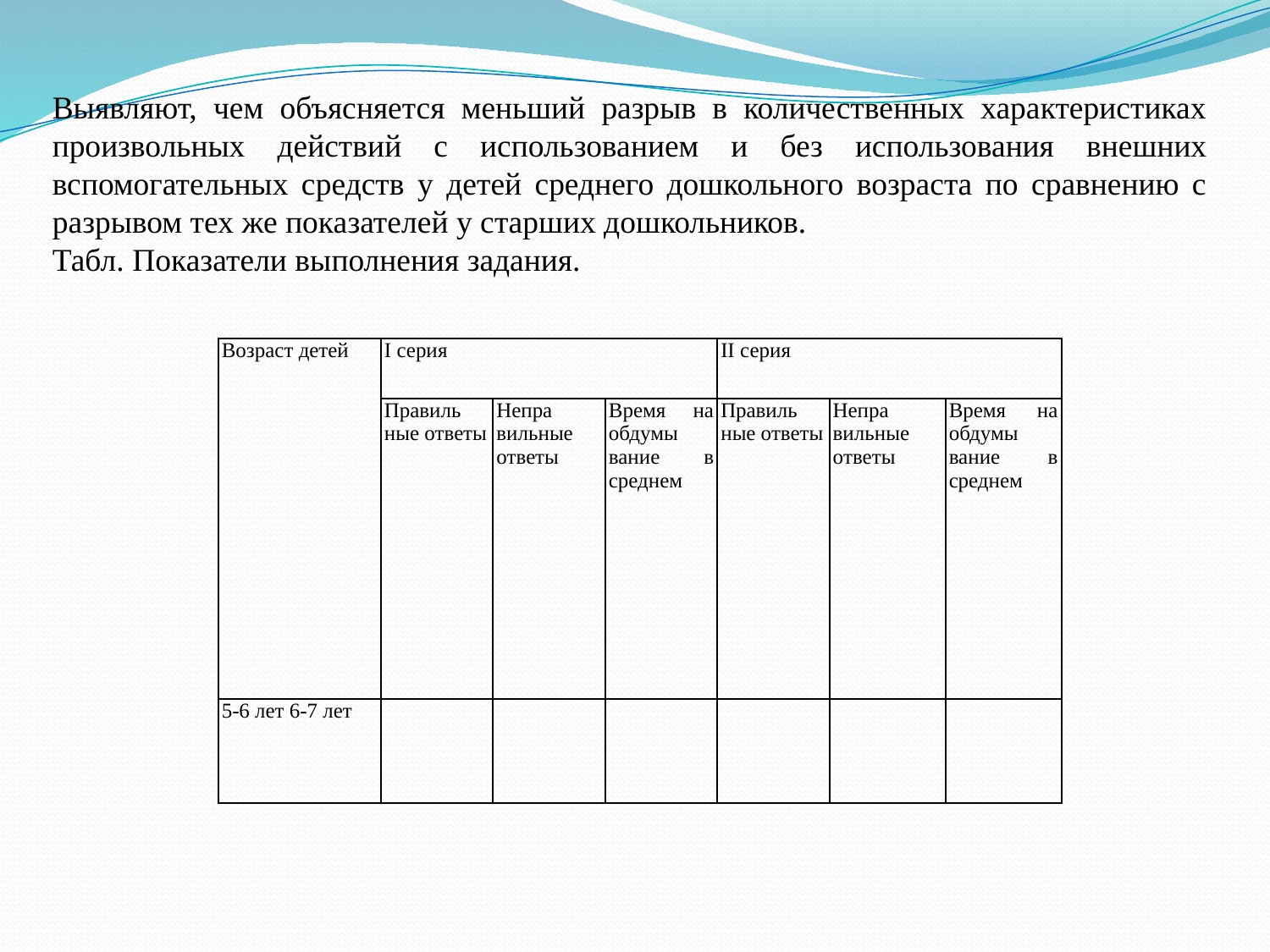

Выявляют, чем объясняется меньший разрыв в количественных характеристиках произвольных действий с использованием и без использования внешних вспомогательных средств у детей среднего дошкольного возраста по сравнению с разрывом тех же показателей у старших дошкольников.
Табл. Показатели выполнения задания.
| Возраст детей | I серия |  |  | II серия |  |  |
| --- | --- | --- | --- | --- | --- | --- |
|  | Правиль­ные ответы | Непра­вильные ответы | Время на обдумы­вание в среднем | Правиль­ные ответы | Непра­вильные ответы | Время на обдумы­вание в среднем |
| 5-6 лет 6-7 лет |  |  |  |  |  |  |